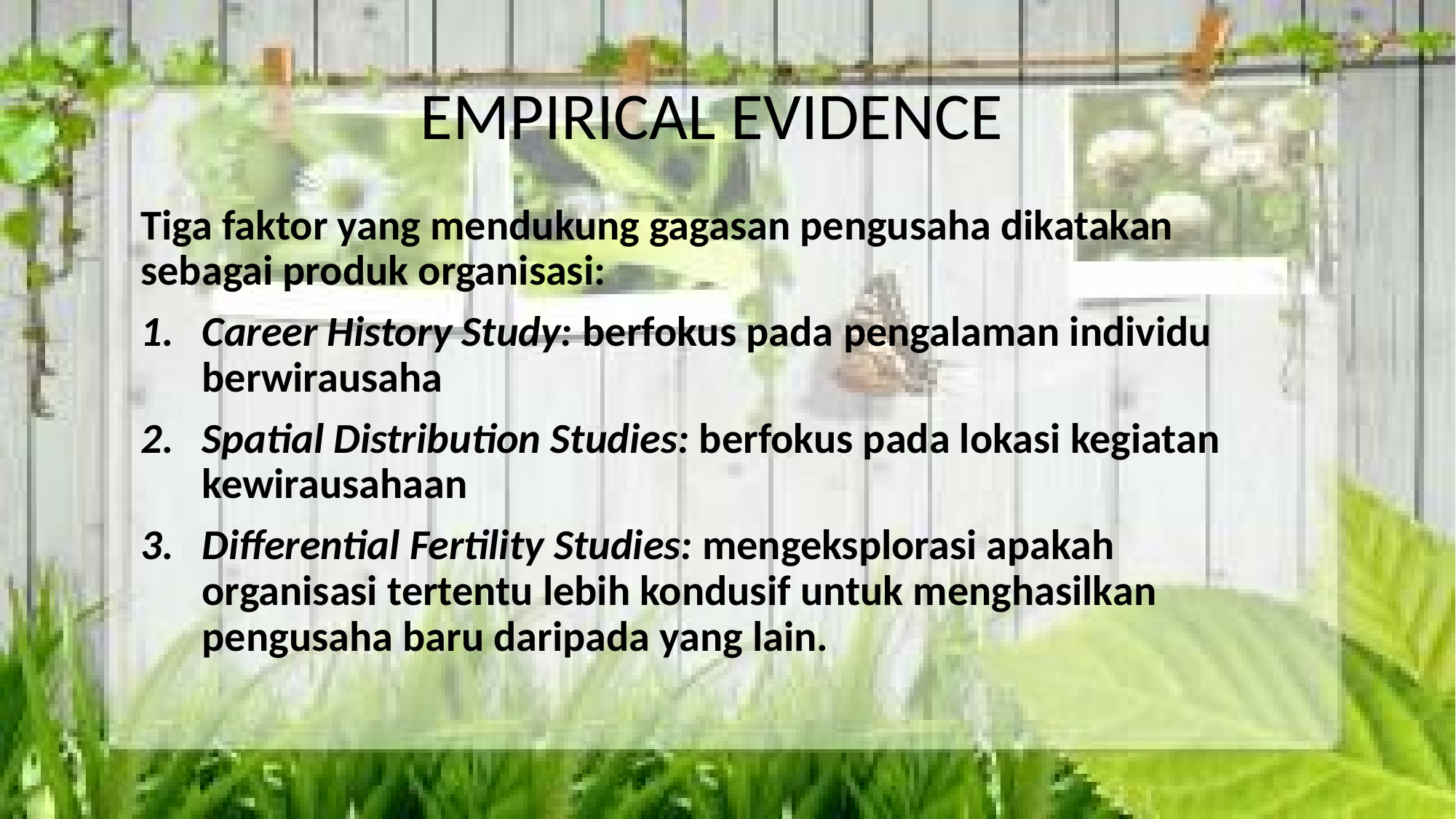

# EMPIRICAL EVIDENCE
Tiga faktor yang mendukung gagasan pengusaha dikatakan sebagai produk organisasi:
Career History Study: berfokus pada pengalaman individu berwirausaha
Spatial Distribution Studies: berfokus pada lokasi kegiatan kewirausahaan
Differential Fertility Studies: mengeksplorasi apakah organisasi tertentu lebih kondusif untuk menghasilkan pengusaha baru daripada yang lain.